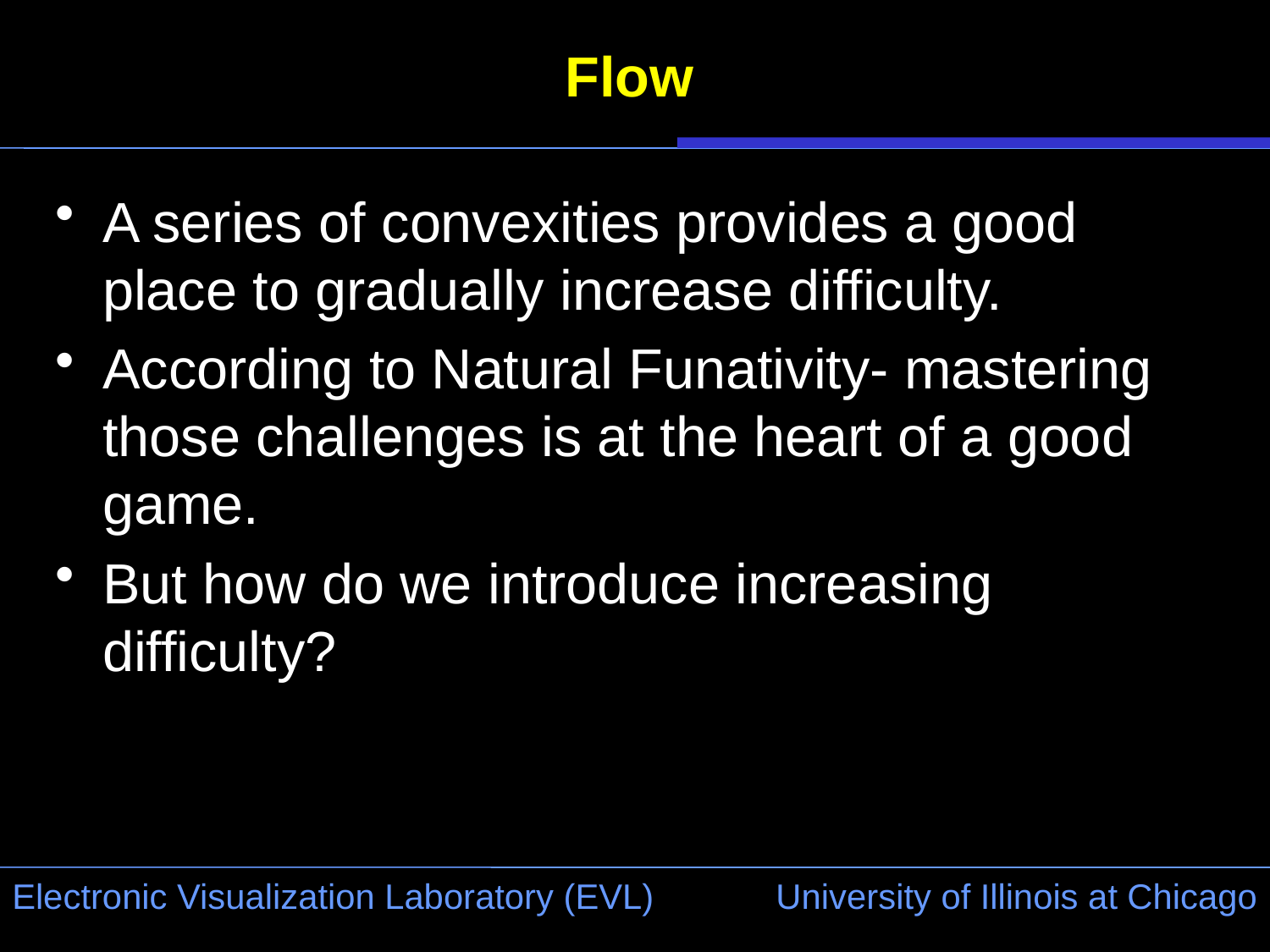

# Flow
A series of convexities provides a good place to gradually increase difficulty.
According to Natural Funativity- mastering those challenges is at the heart of a good game.
But how do we introduce increasing difficulty?